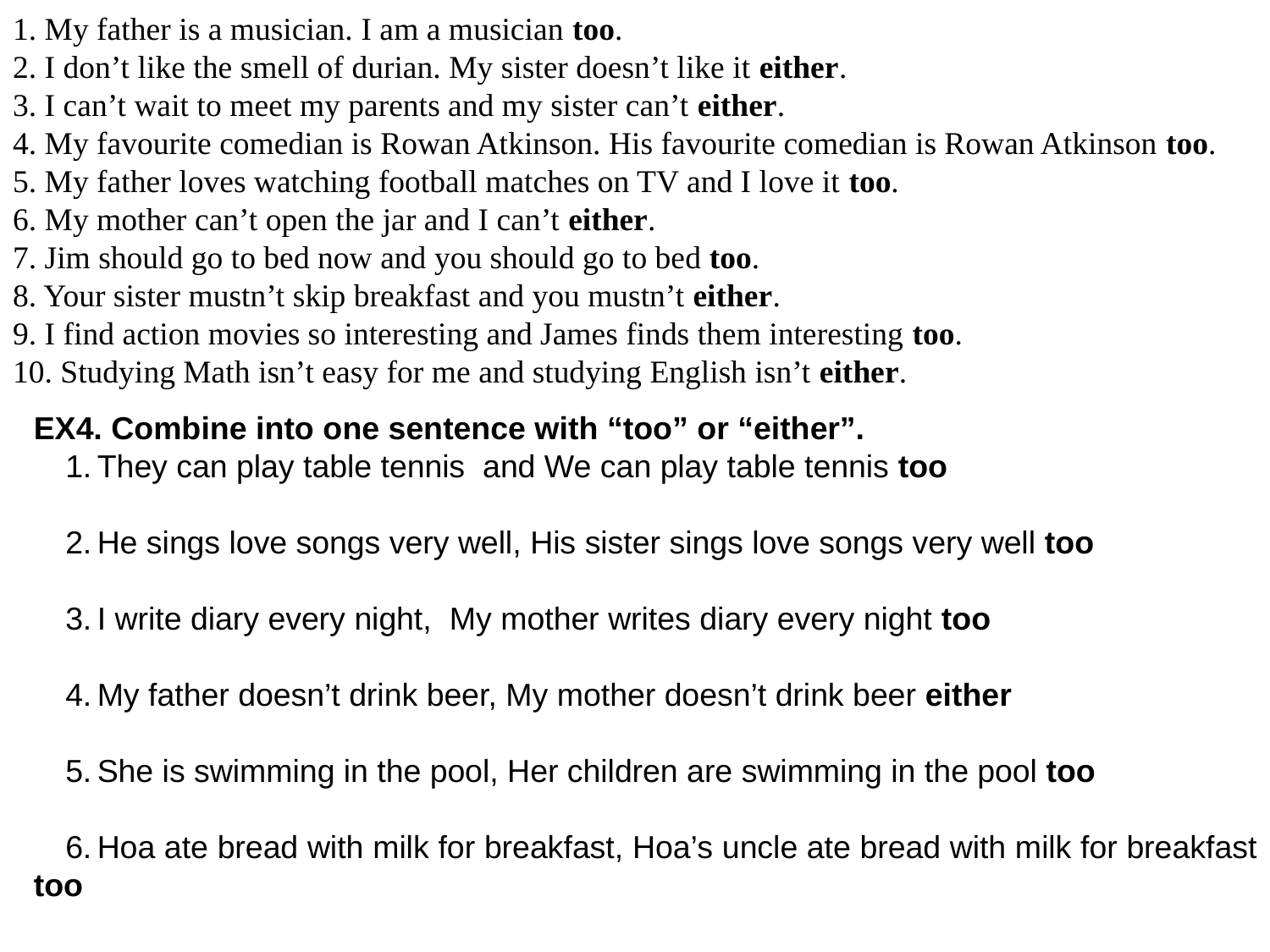

1. My father is a musician. I am a musician too.
2. I don’t like the smell of durian. My sister doesn’t like it either.
3. I can’t wait to meet my parents and my sister can’t either.
4. My favourite comedian is Rowan Atkinson. His favourite comedian is Rowan Atkinson too.
5. My father loves watching football matches on TV and I love it too.
6. My mother can’t open the jar and I can’t either.
7. Jim should go to bed now and you should go to bed too.
8. Your sister mustn’t skip breakfast and you mustn’t either.
9. I find action movies so interesting and James finds them interesting too.
10. Studying Math isn’t easy for me and studying English isn’t either.
EX4. Combine into one sentence with “too” or “either”.
	1.	They can play table tennis  and We can play table tennis too

	2.	He sings love songs very well, His sister sings love songs very well too

	3.	I write diary every night,  My mother writes diary every night too

	4.	My father doesn’t drink beer, My mother doesn’t drink beer either

	5.	She is swimming in the pool, Her children are swimming in the pool too

	6.	Hoa ate bread with milk for breakfast, Hoa’s uncle ate bread with milk for breakfast too